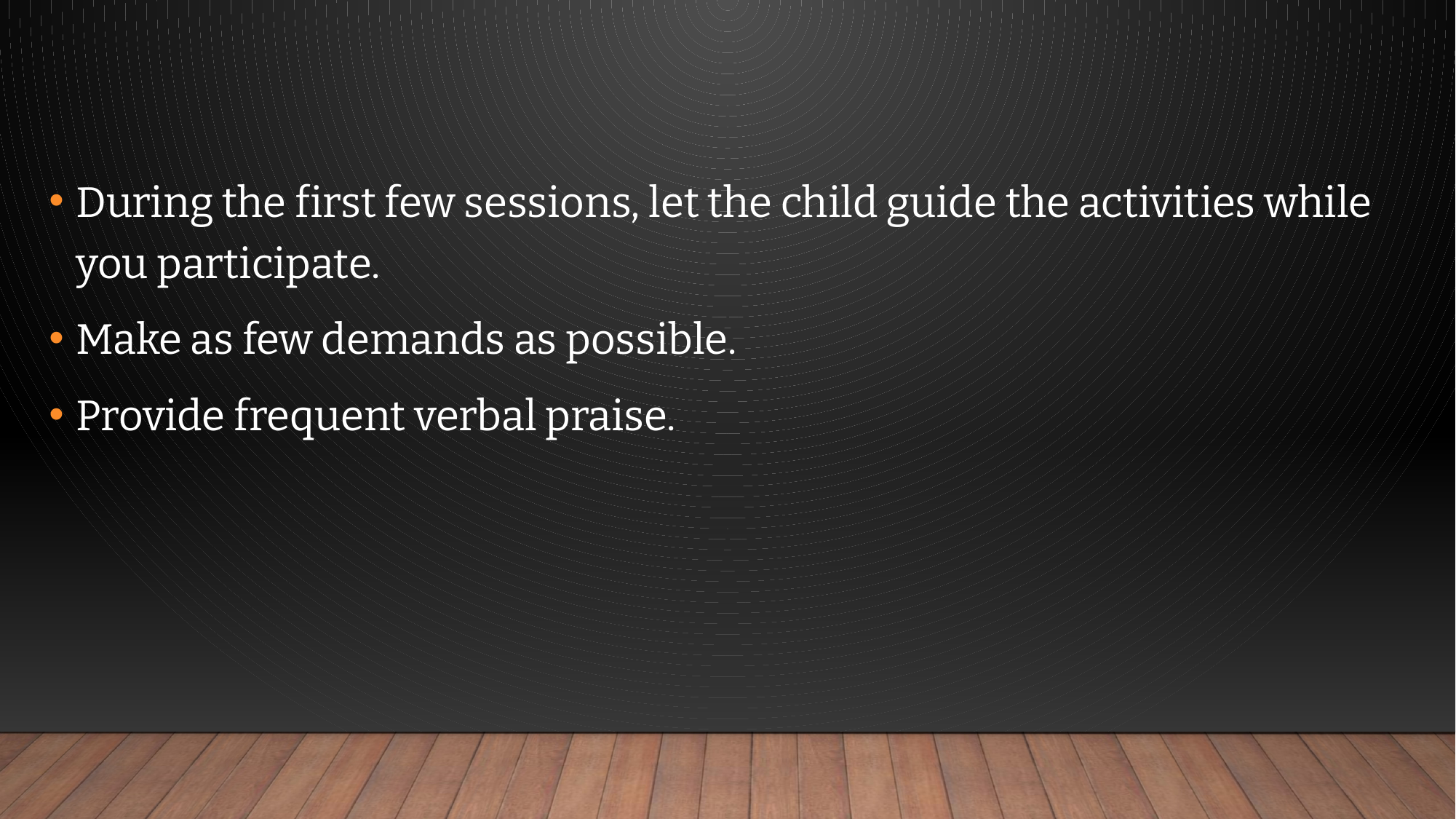

During the first few sessions, let the child guide the activities while you participate.
Make as few demands as possible.
Provide frequent verbal praise.